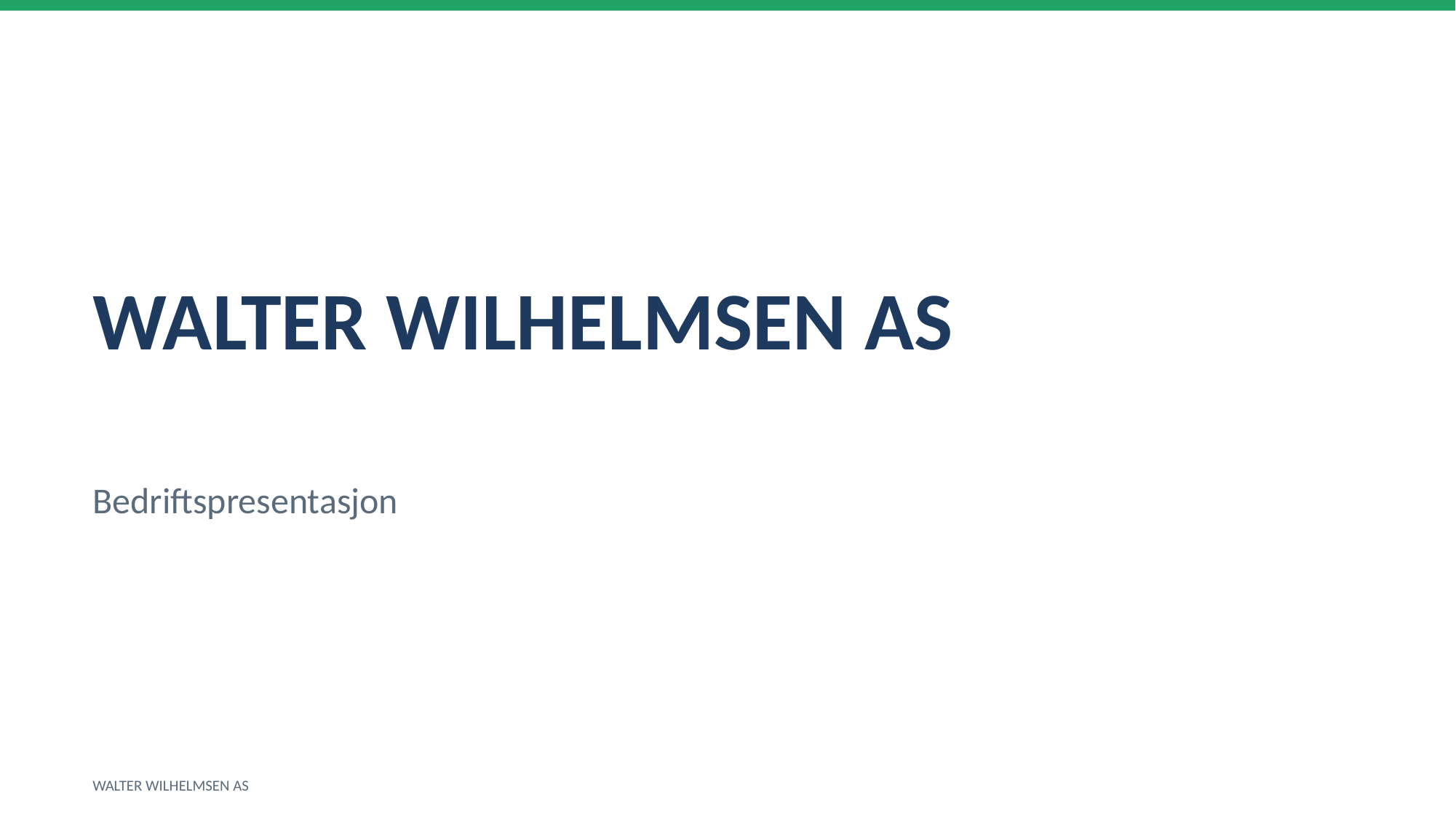

WALTER WILHELMSEN AS
Bedriftspresentasjon
WALTER WILHELMSEN AS